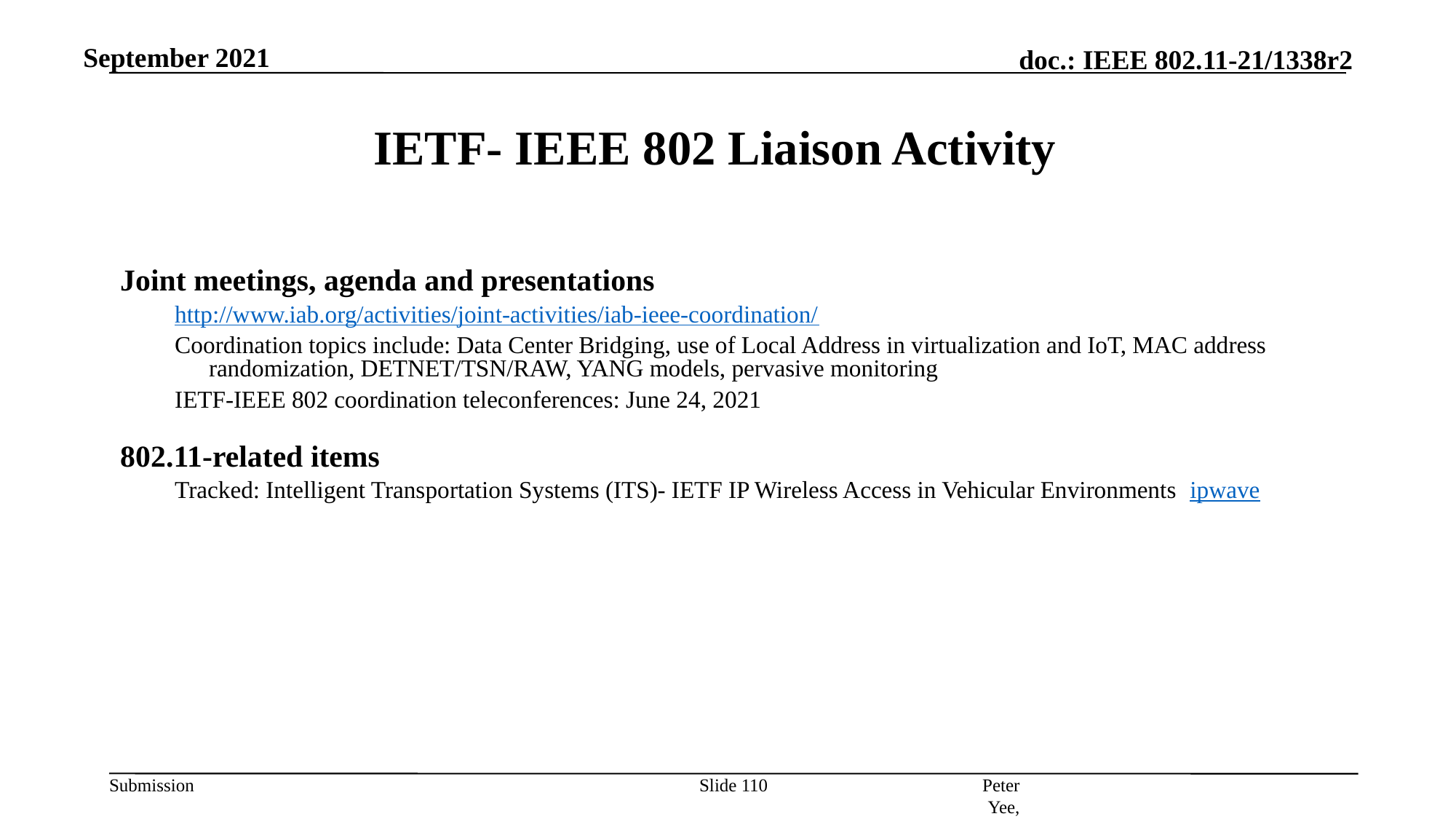

September 2021
# IETF- IEEE 802 Liaison Activity

Joint meetings, agenda and presentations
http://www.iab.org/activities/joint-activities/iab-ieee-coordination/
Coordination topics include: Data Center Bridging, use of Local Address in virtualization and IoT, MAC address randomization, DETNET/TSN/RAW, YANG models, pervasive monitoring
IETF-IEEE 802 coordination teleconferences: June 24, 2021

802.11-related items
Tracked: Intelligent Transportation Systems (ITS)- IETF IP Wireless Access in Vehicular Environments  ipwave
Peter Yee, AKAYLA
Slide 110